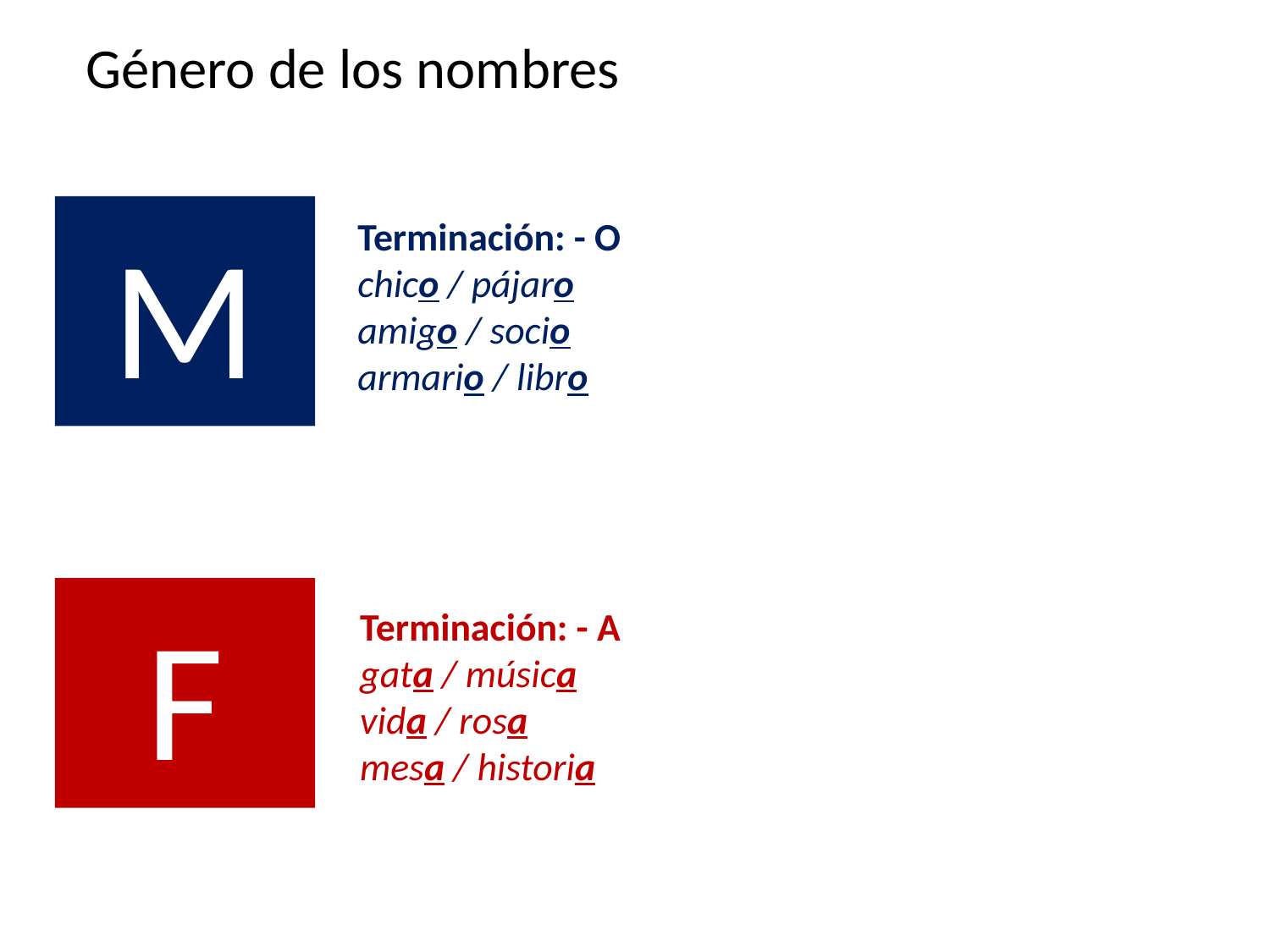

Género de los nombres
M
Terminación: - O
chico / pájaro
amigo / socio
armario / libro
F
Terminación: - A
gata / música
vida / rosa
mesa / historia